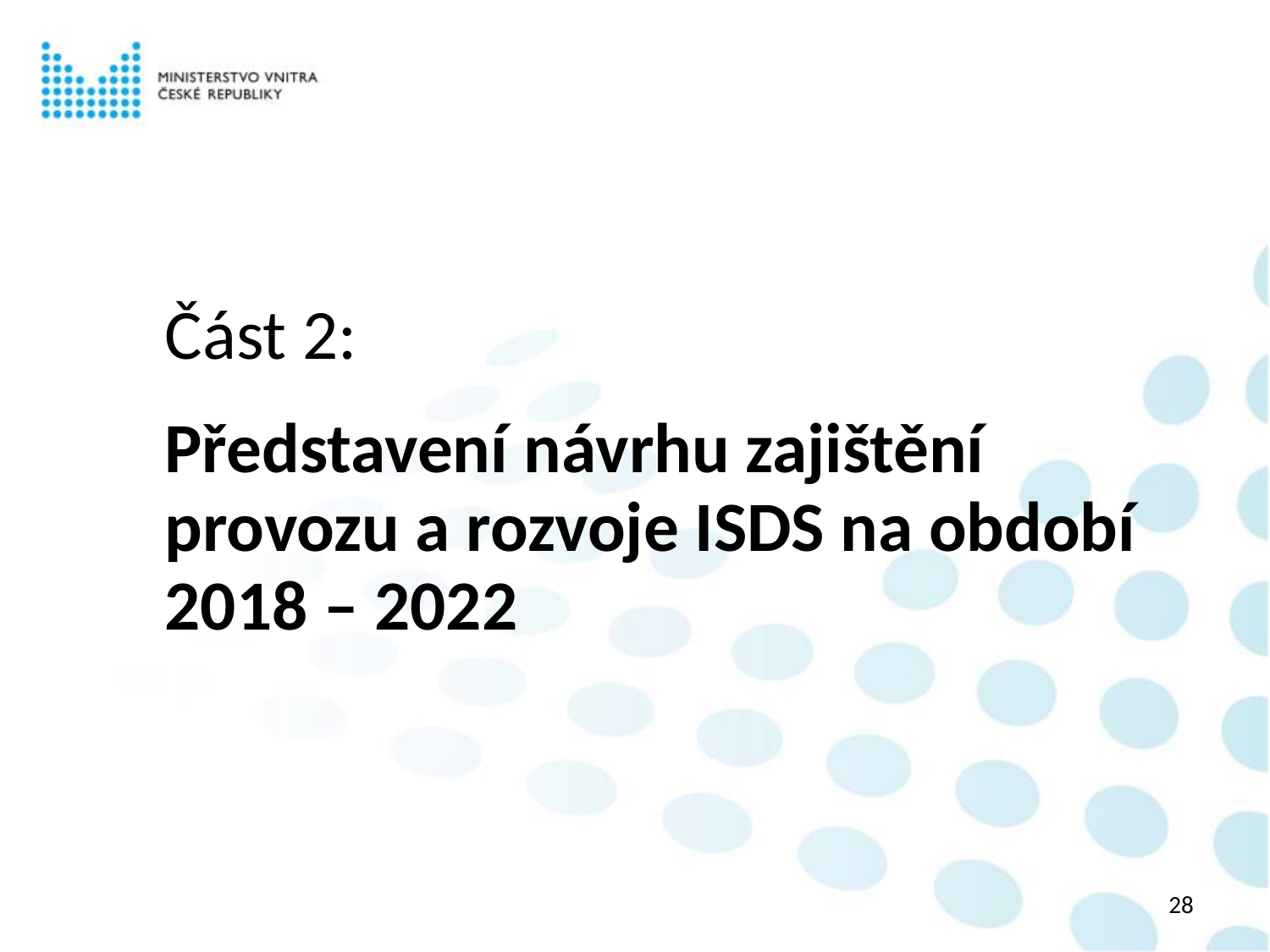

Část 2:
Představení návrhu zajištění provozu a rozvoje ISDS na období 2018 – 2022
28